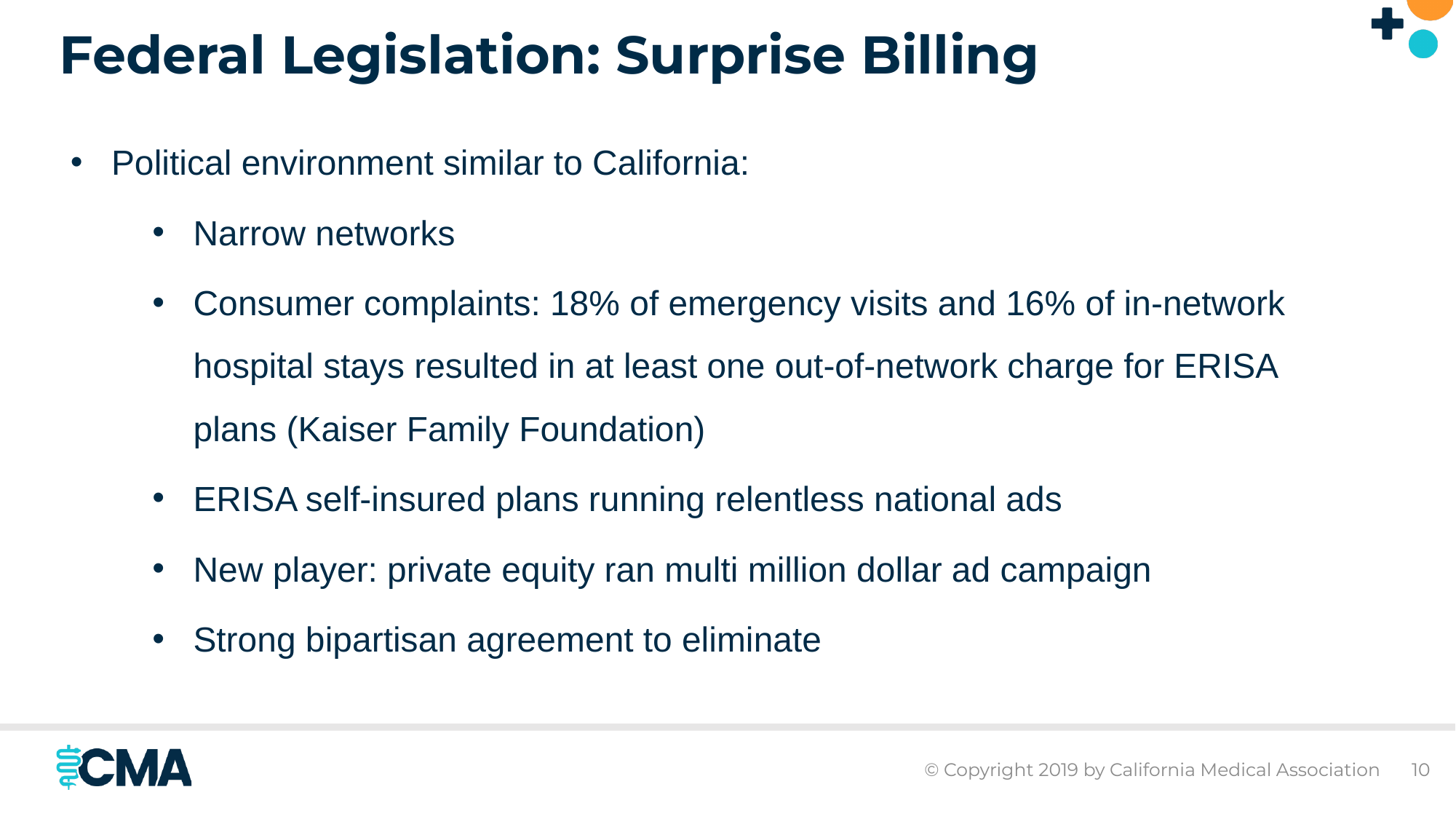

# Federal Legislation: Surprise Billing
Political environment similar to California:
Narrow networks
Consumer complaints: 18% of emergency visits and 16% of in-network hospital stays resulted in at least one out-of-network charge for ERISA plans (Kaiser Family Foundation)
ERISA self-insured plans running relentless national ads
New player: private equity ran multi million dollar ad campaign
Strong bipartisan agreement to eliminate
© Copyright 2019 by California Medical Association
10